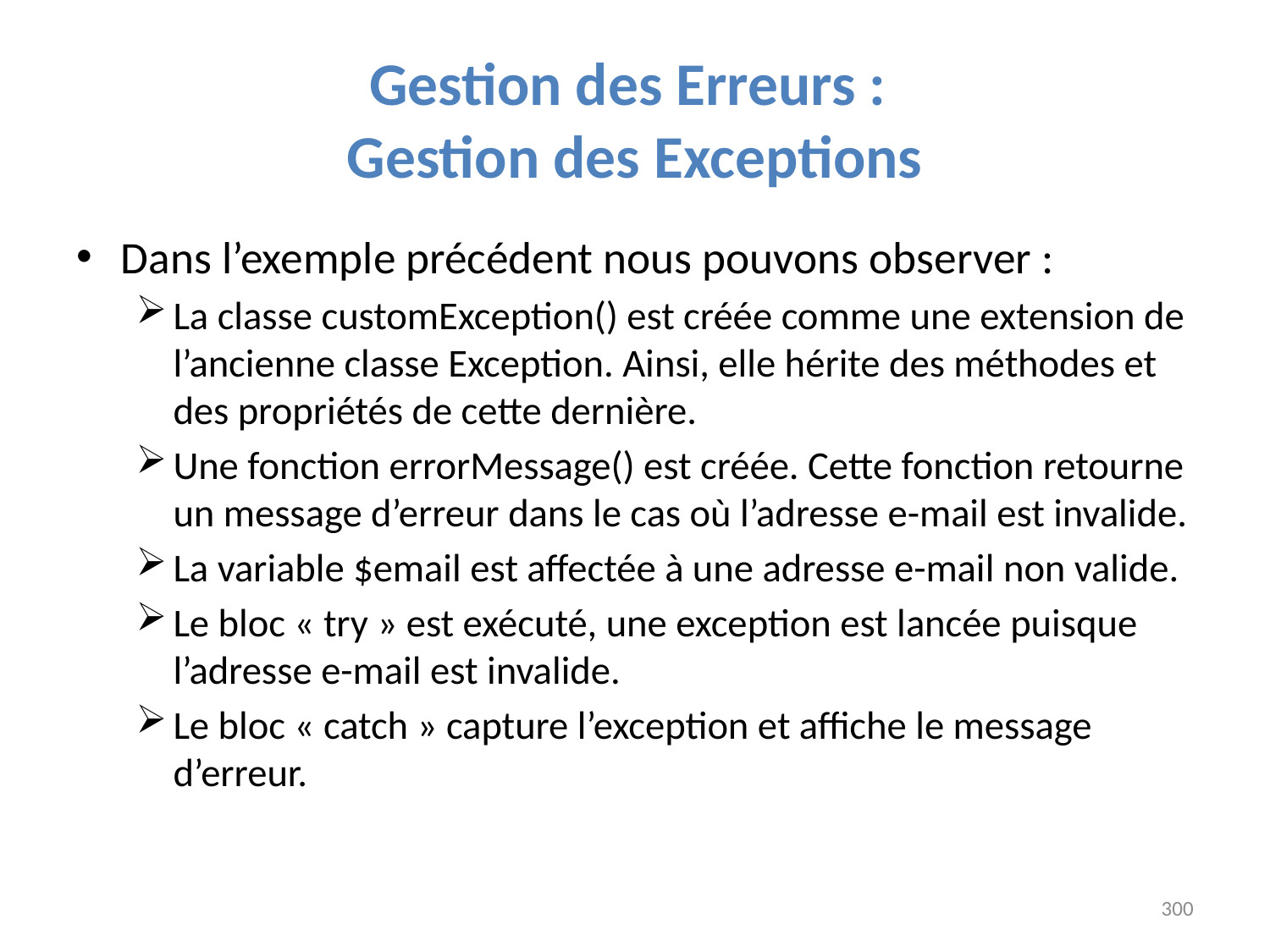

# Gestion des Erreurs : Gestion des Exceptions
Dans l’exemple précédent nous pouvons observer :
La classe customException() est créée comme une extension de l’ancienne classe Exception. Ainsi, elle hérite des méthodes et des propriétés de cette dernière.
Une fonction errorMessage() est créée. Cette fonction retourne un message d’erreur dans le cas où l’adresse e-mail est invalide.
La variable $email est affectée à une adresse e-mail non valide.
Le bloc « try » est exécuté, une exception est lancée puisque l’adresse e-mail est invalide.
Le bloc « catch » capture l’exception et affiche le message d’erreur.

300